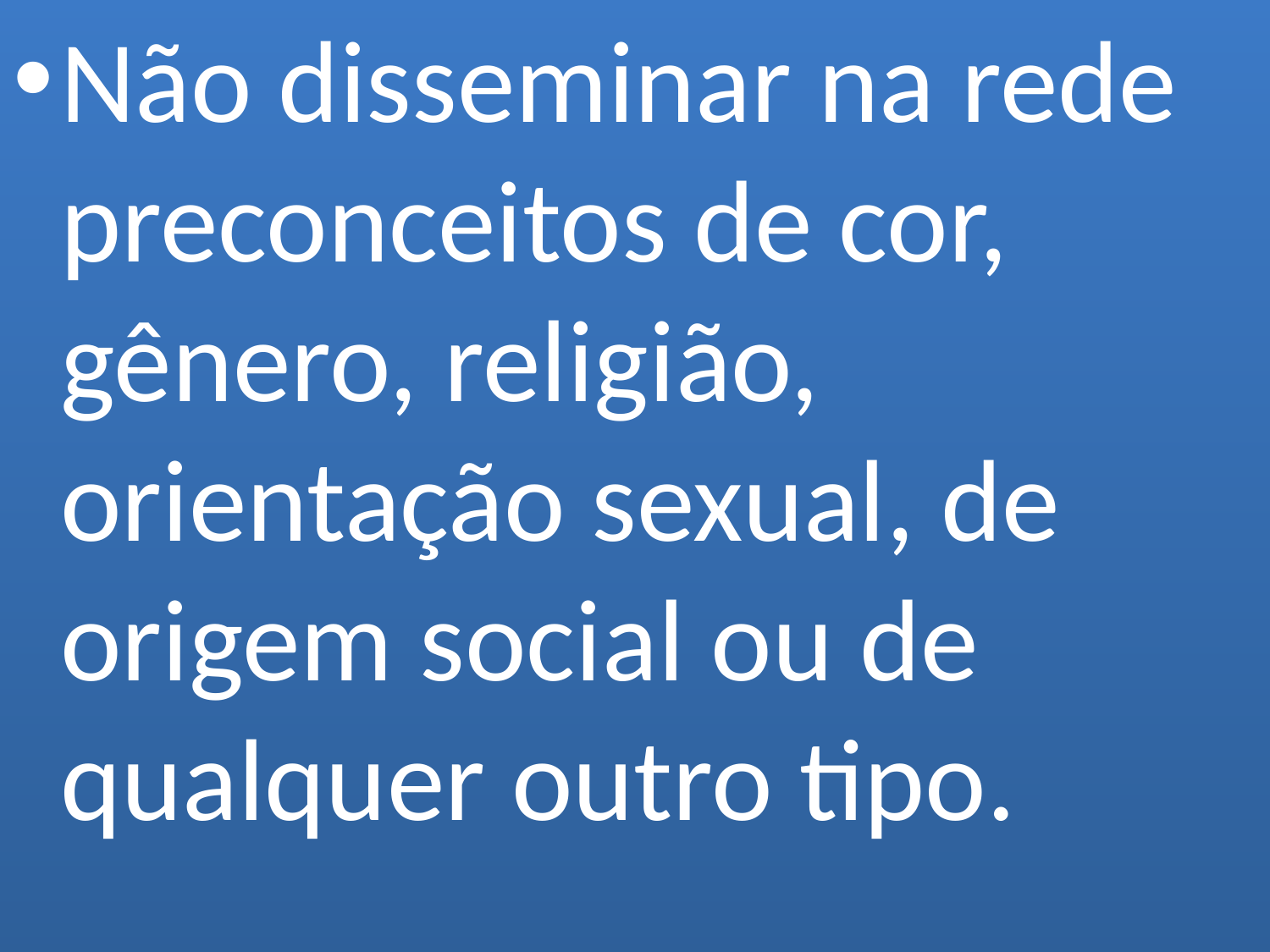

Não disseminar na rede preconceitos de cor, gênero, religião, orientação sexual, de origem social ou de qualquer outro tipo.